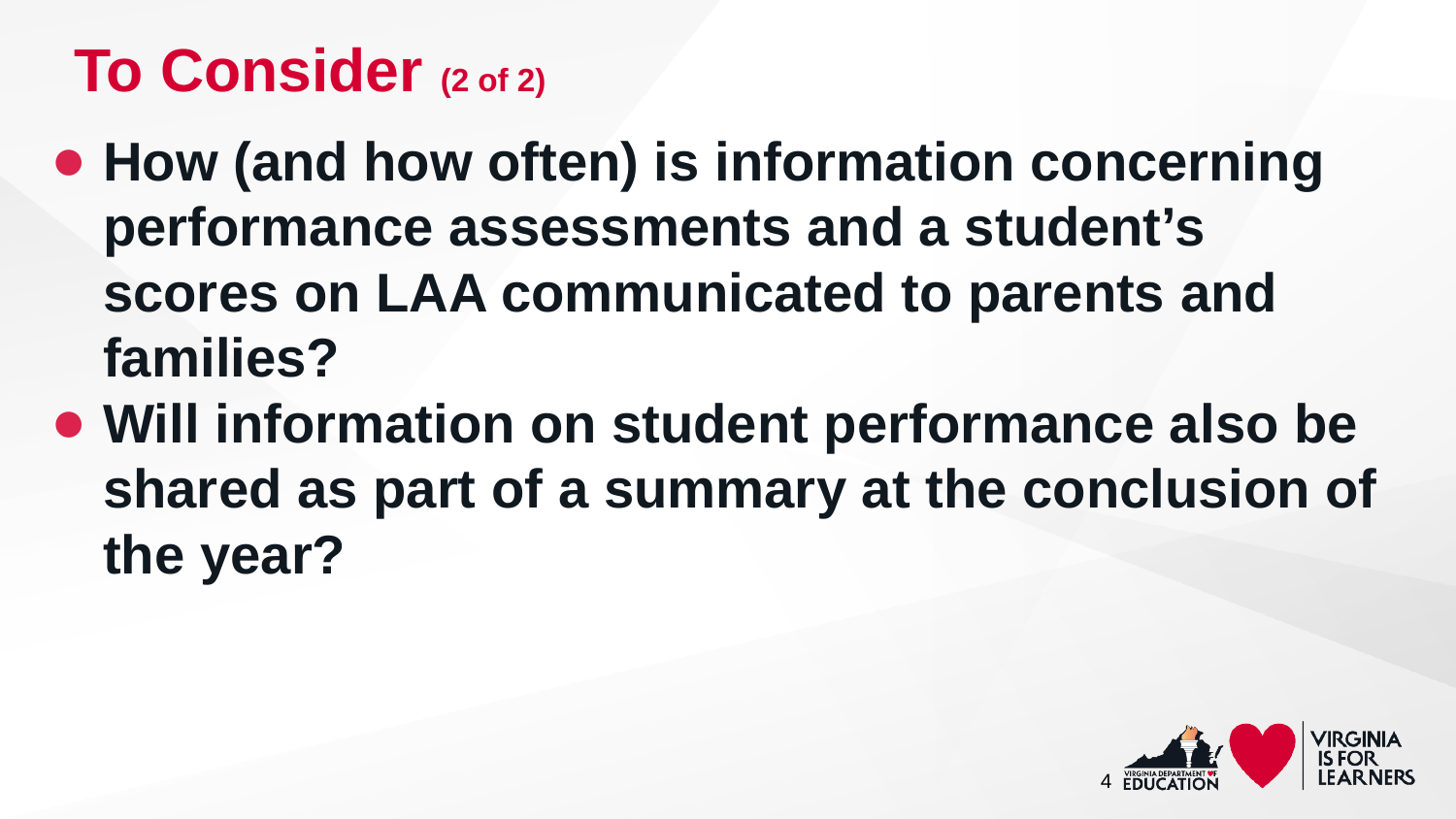

# To Consider (2 of 2)
How (and how often) is information concerning performance assessments and a student’s scores on LAA communicated to parents and families?
Will information on student performance also be shared as part of a summary at the conclusion of the year?
4